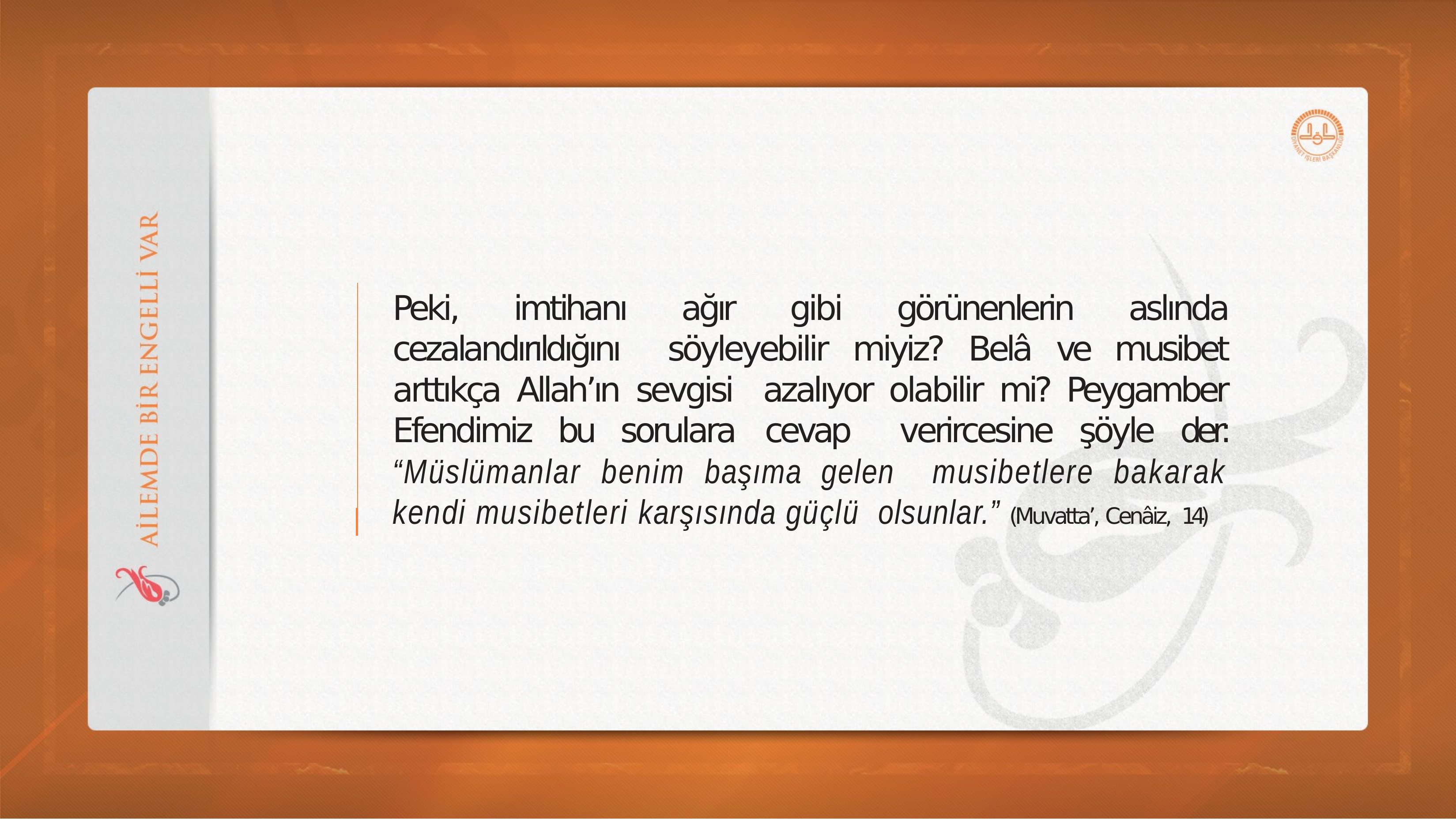

Peki, imtihanı ağır gibi görünenlerin aslında cezalandırıldığını  söyleyebilir miyiz? Belâ ve musibet arttıkça Allah’ın sevgisi  azalıyor olabilir mi? Peygamber Efendimiz bu sorulara cevap  verircesine şöyle der: “Müslümanlar benim başıma gelen  musibetlere bakarak kendi musibetleri karşısında güçlü  olsunlar.” (Muvatta’, Cenâiz, 14)